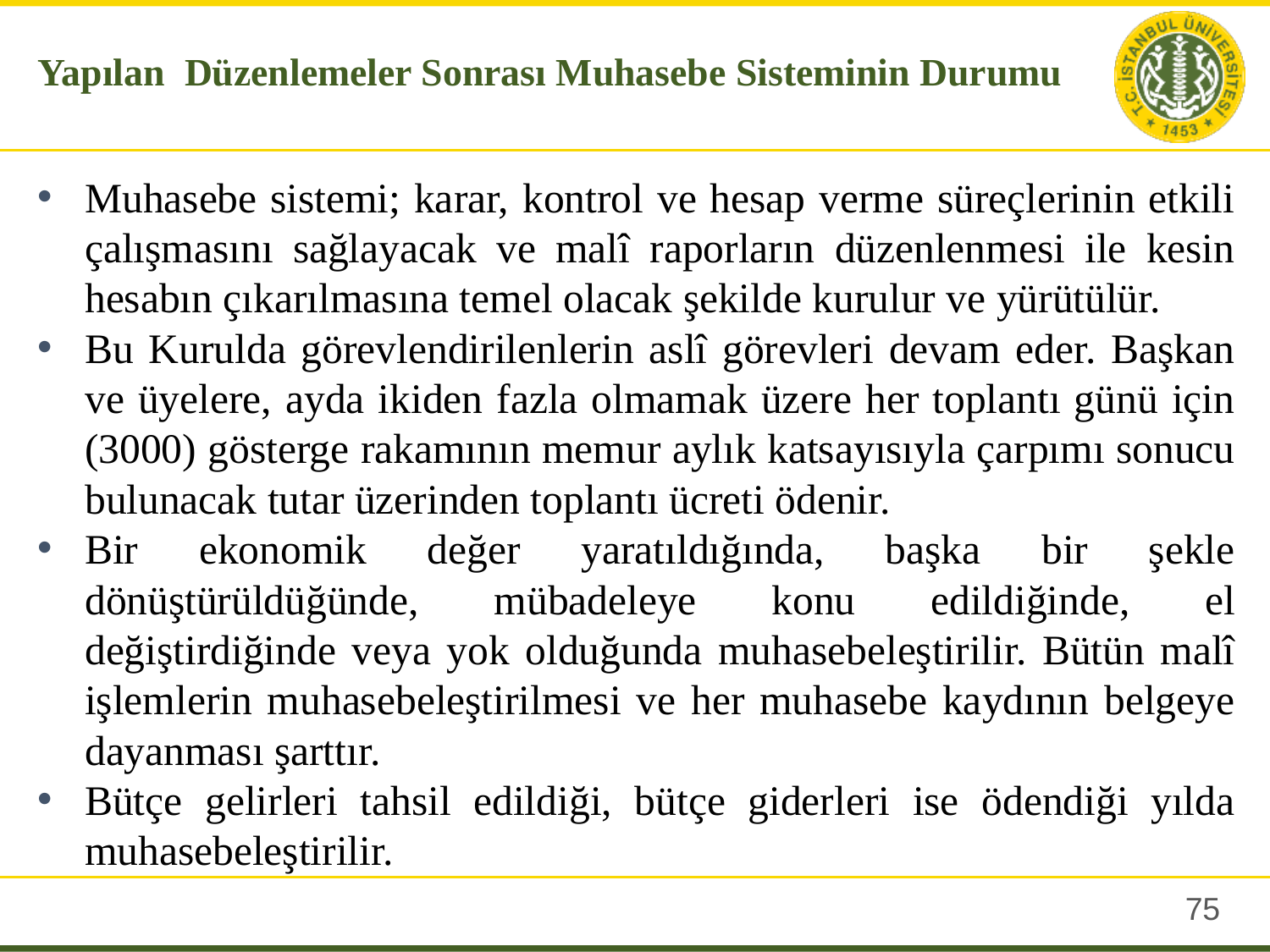

Yapılan  Düzenlemeler Sonrası Muhasebe Sisteminin Durumu
Muhasebe sistemi; karar, kontrol ve hesap verme süreçlerinin etkili çalışmasını sağlayacak ve malî raporların düzenlenmesi ile kesin hesabın çıkarılmasına temel olacak şekilde kurulur ve yürütülür.
Bu Kurulda görevlendirilenlerin aslî görevleri devam eder. Başkan ve üyelere, ayda ikiden fazla olmamak üzere her toplantı günü için (3000) gösterge rakamının memur aylık katsayısıyla çarpımı sonucu bulunacak tutar üzerinden toplantı ücreti ödenir.
Bir ekonomik değer yaratıldığında, başka bir şekle dönüştürüldüğünde, mübadeleye konu edildiğinde, el değiştirdiğinde veya yok olduğunda muhasebeleştirilir. Bütün malî işlemlerin muhasebeleştirilmesi ve her muhasebe kaydının belgeye dayanması şarttır.
Bütçe gelirleri tahsil edildiği, bütçe giderleri ise ödendiği yılda muhasebeleştirilir.
75